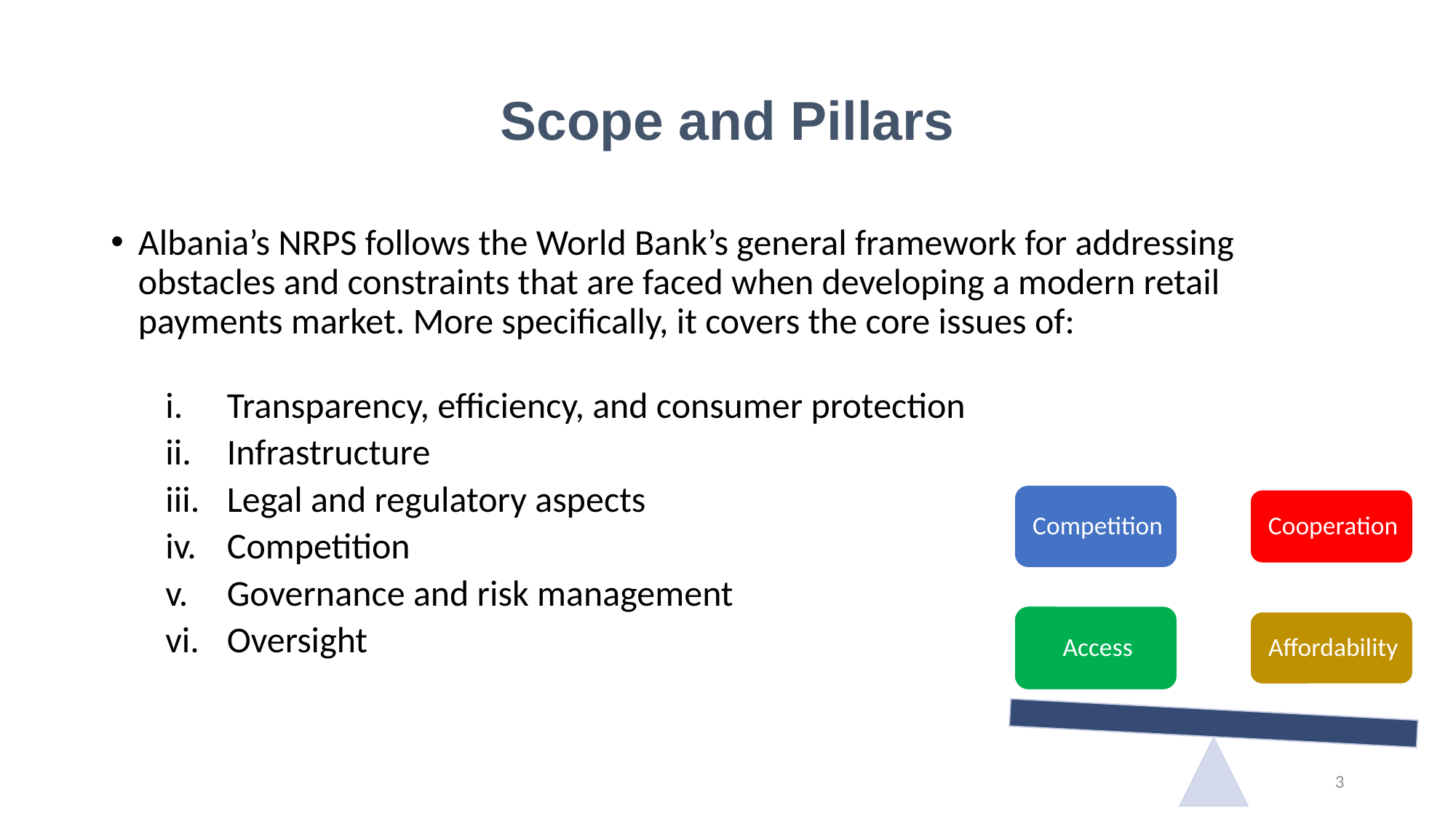

# Scope and Pillars
Albania’s NRPS follows the World Bank’s general framework for addressing obstacles and constraints that are faced when developing a modern retail payments market. More specifically, it covers the core issues of:
Transparency, efficiency, and consumer protection
Infrastructure
Legal and regulatory aspects
Competition
Governance and risk management
Oversight

Affordability
Cooperation
Access
Competition
3